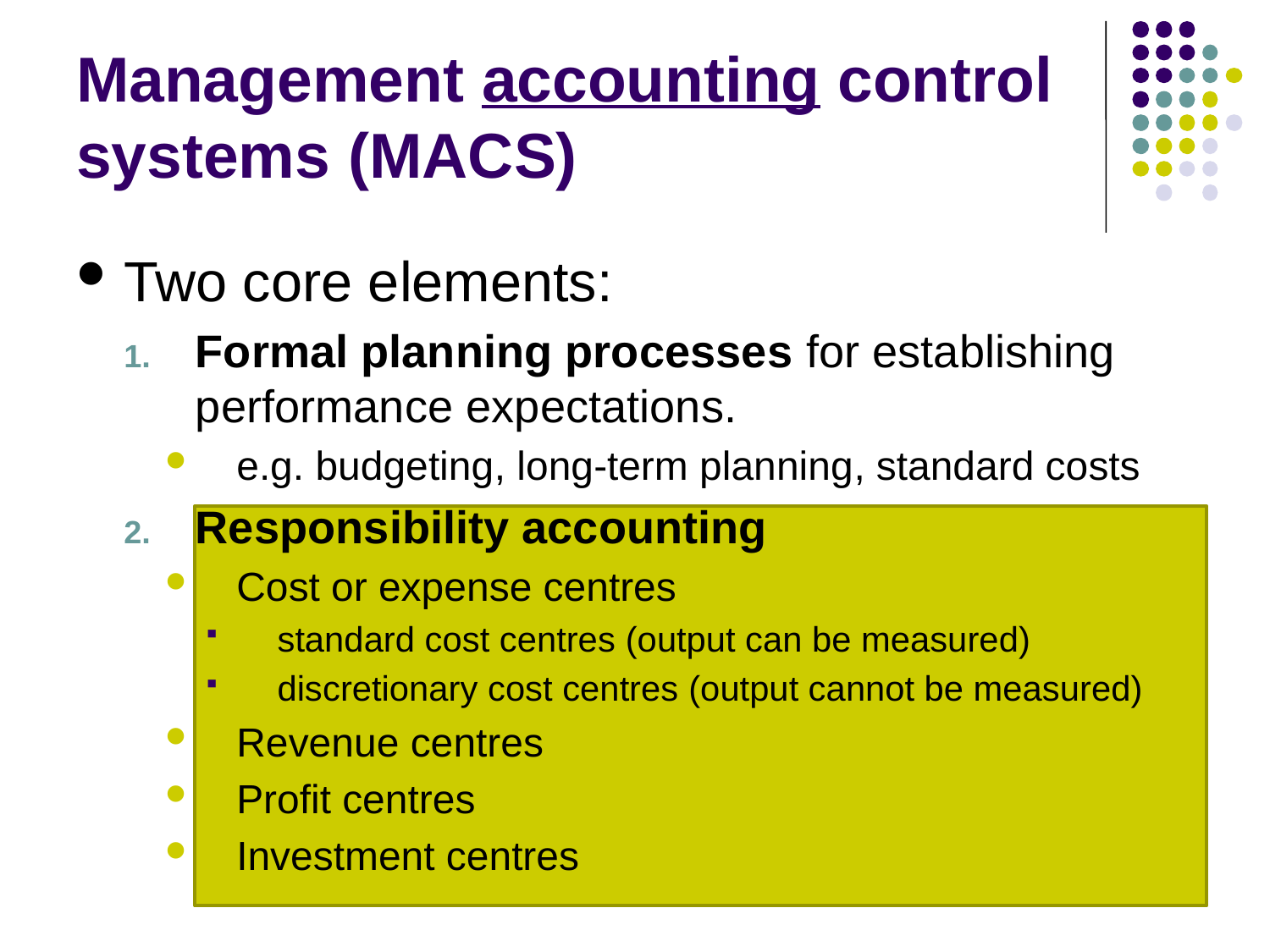

# Management accounting control systems (MACS)

Two core elements:
Formal planning processes for establishing performance expectations.
e.g. budgeting, long-term planning, standard costs
Responsibility accounting
Cost or expense centres
standard cost centres (output can be measured)
discretionary cost centres (output cannot be measured)
Revenue centres
Profit centres
Investment centres